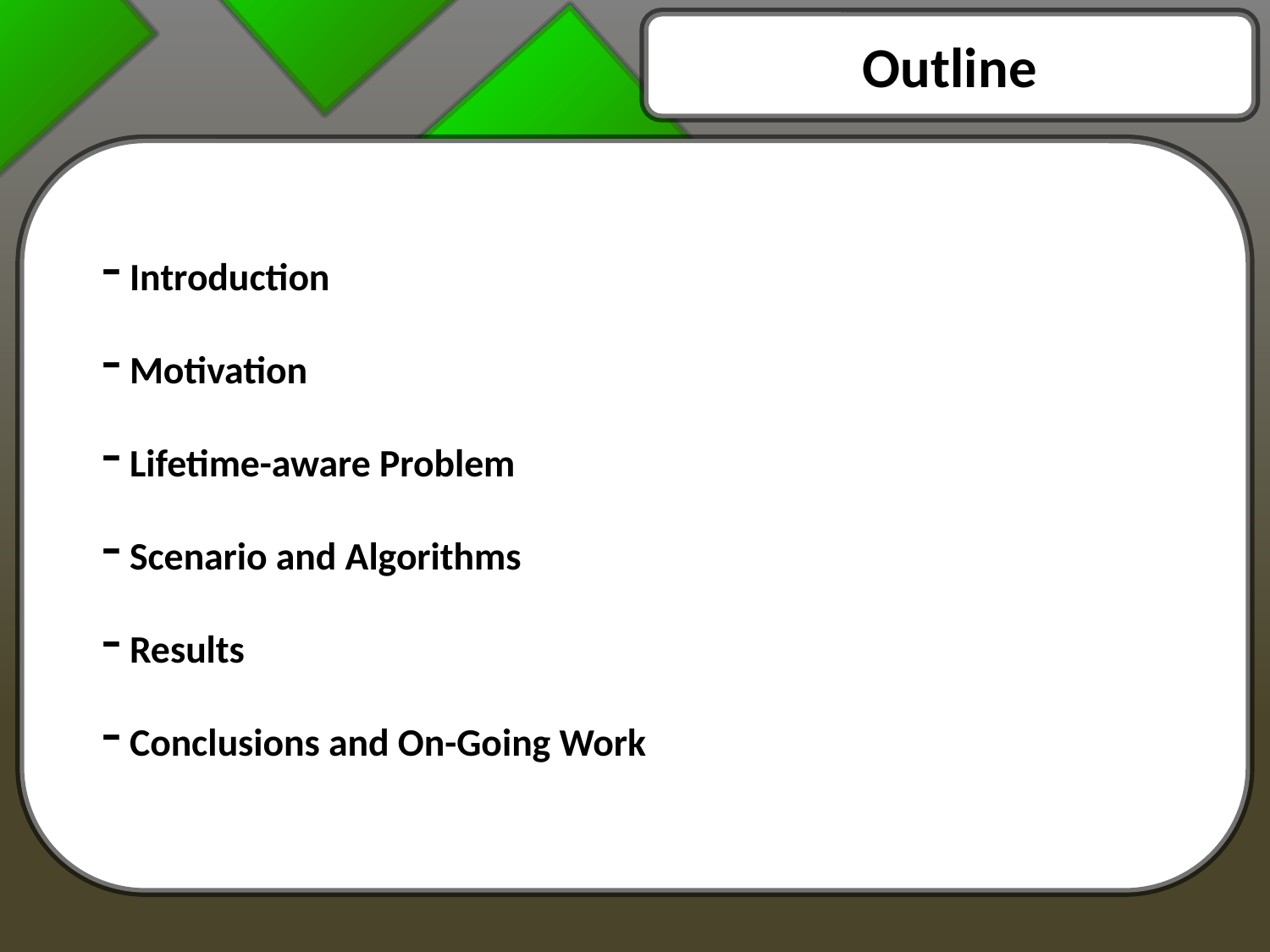

Outline

 Introduction

 Motivation

 Lifetime-aware Problem

 Scenario and Algorithms

 Results

 Conclusions and On-Going Work